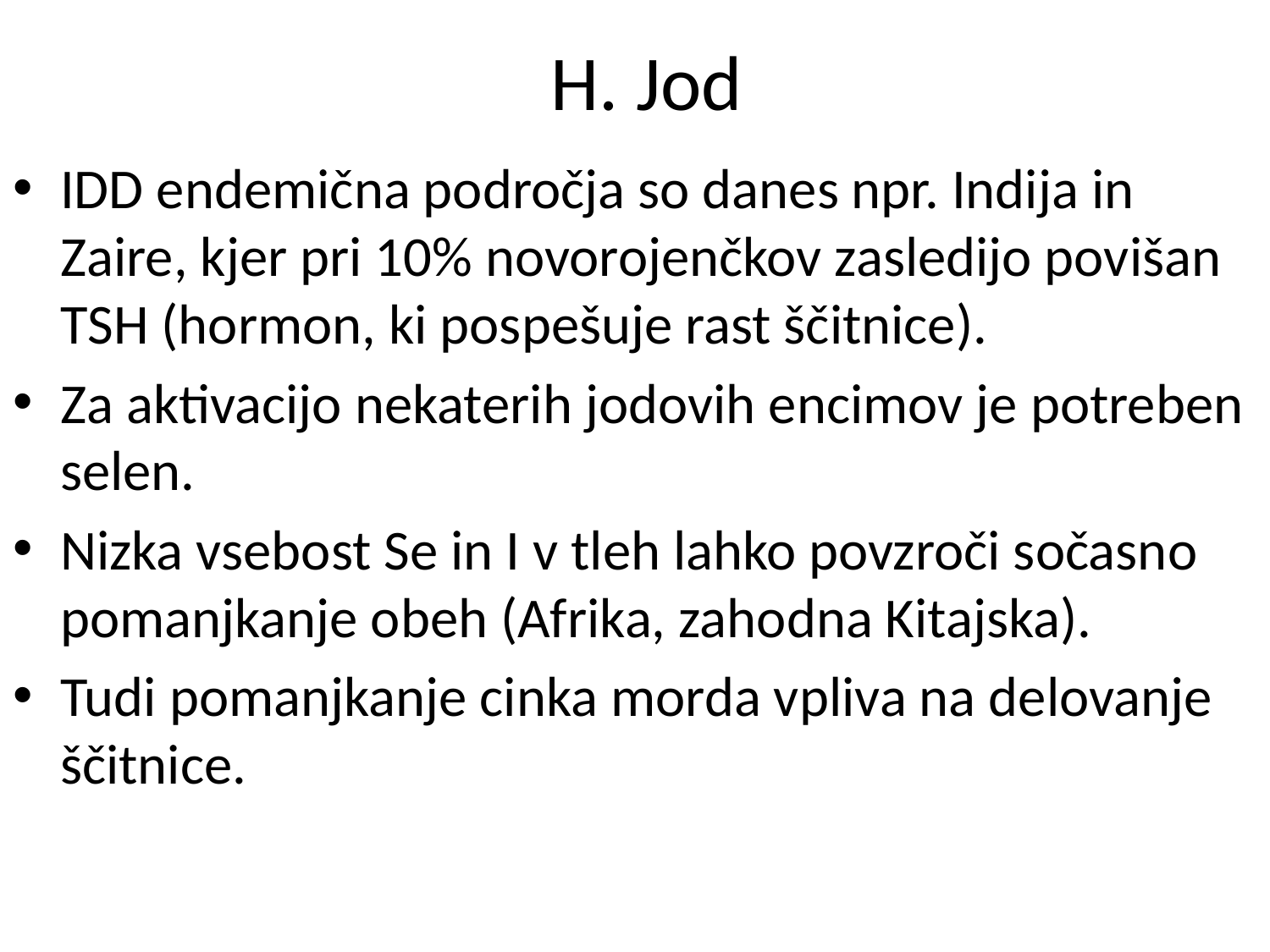

# H. Jod
IDD endemična področja so danes npr. Indija in Zaire, kjer pri 10% novorojenčkov zasledijo povišan TSH (hormon, ki pospešuje rast ščitnice).
Za aktivacijo nekaterih jodovih encimov je potreben selen.
Nizka vsebost Se in I v tleh lahko povzroči sočasno pomanjkanje obeh (Afrika, zahodna Kitajska).
Tudi pomanjkanje cinka morda vpliva na delovanje ščitnice.